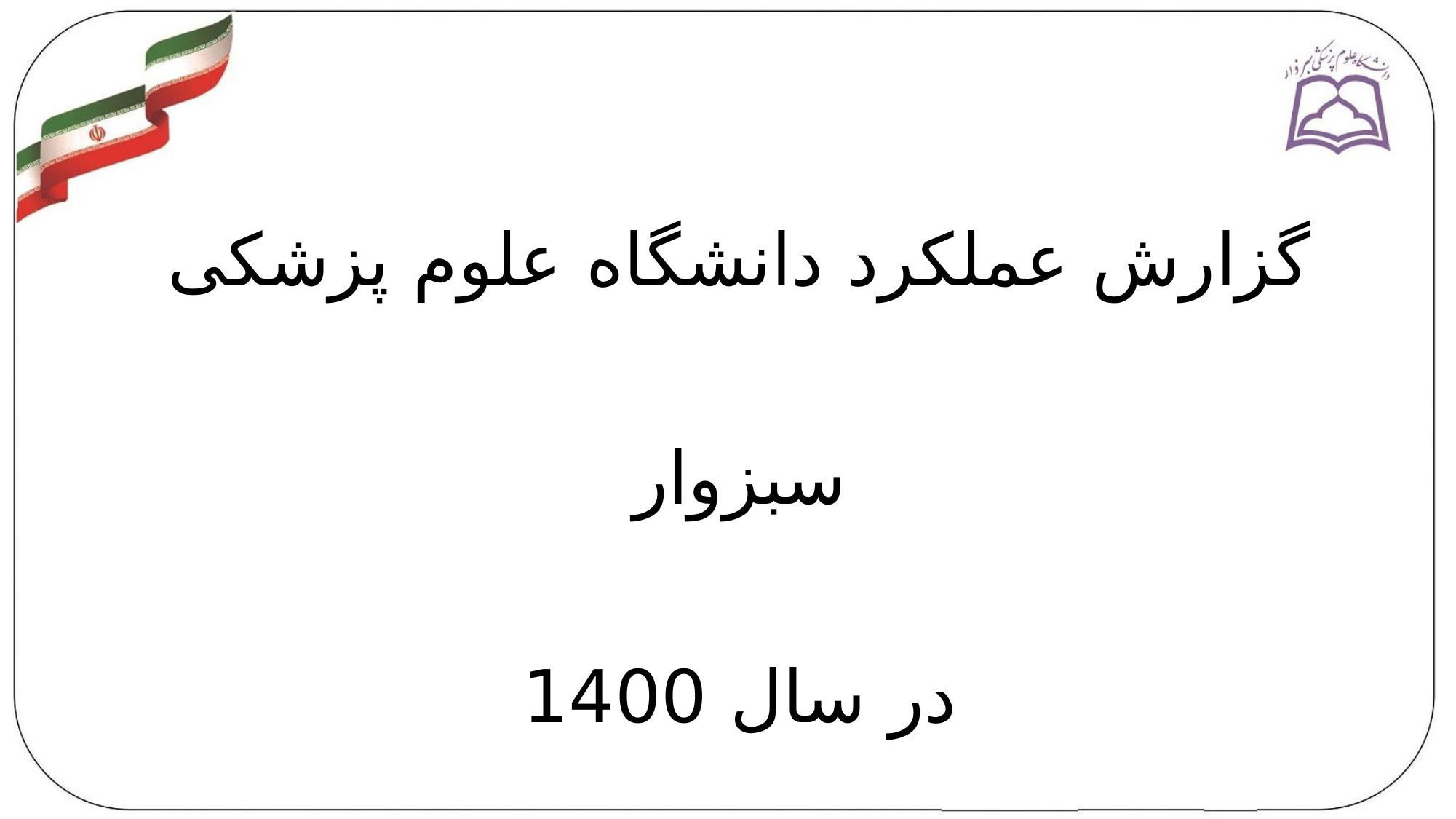

گزارش عملکرد دانشگاه علوم پزشکی سبزوار
در سال 1400